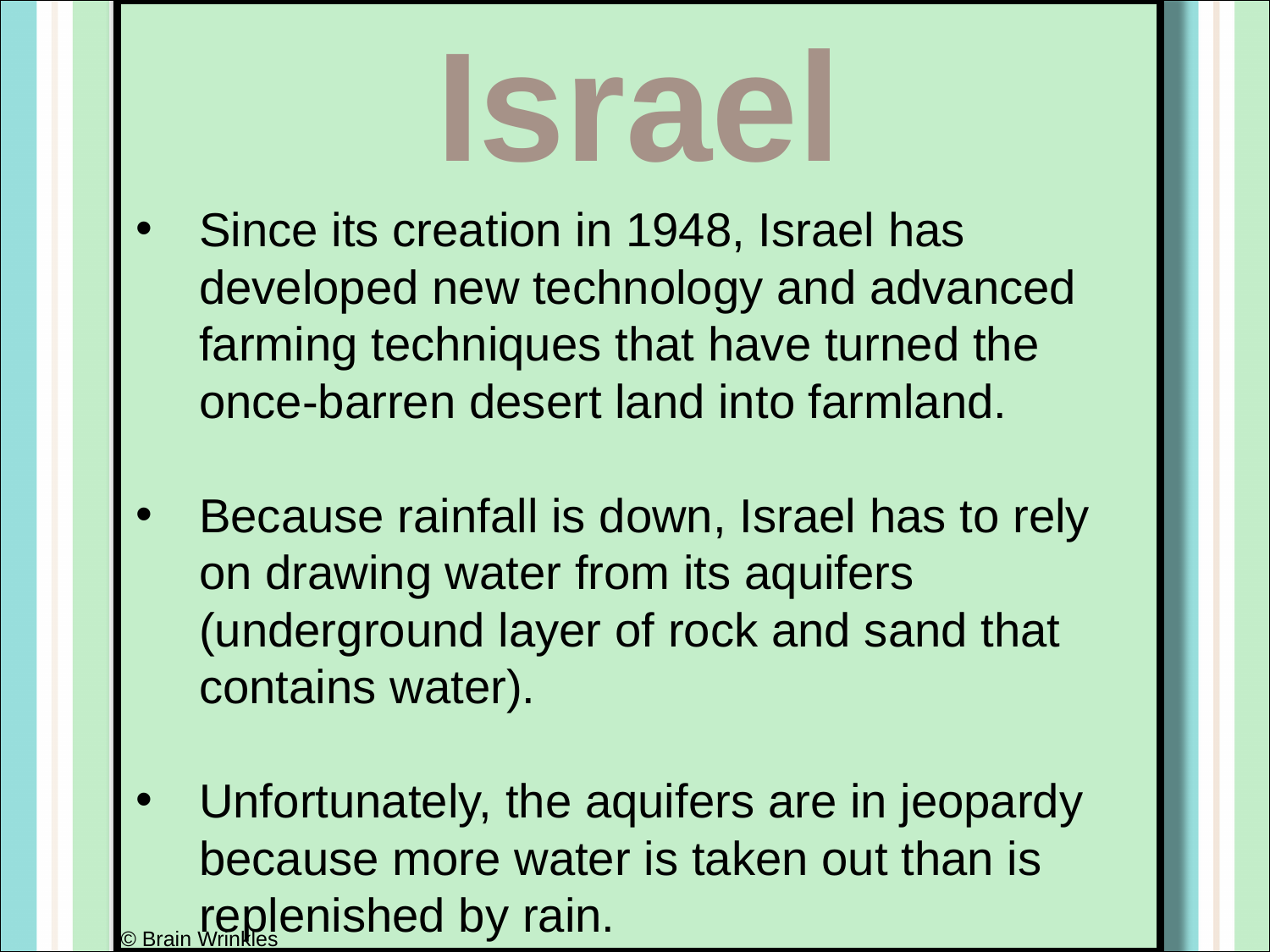

Israel

Since its creation in 1948, Israel has developed new technology and advanced  farming techniques that have turned the once-barren desert land into farmland.

Because rainfall is down, Israel has to rely on drawing water from its aquifers (underground layer of rock and sand that contains water).

Unfortunately, the aquifers are in jeopardy because more water is taken out than is replenished by rain.
© Brain Wrinkles